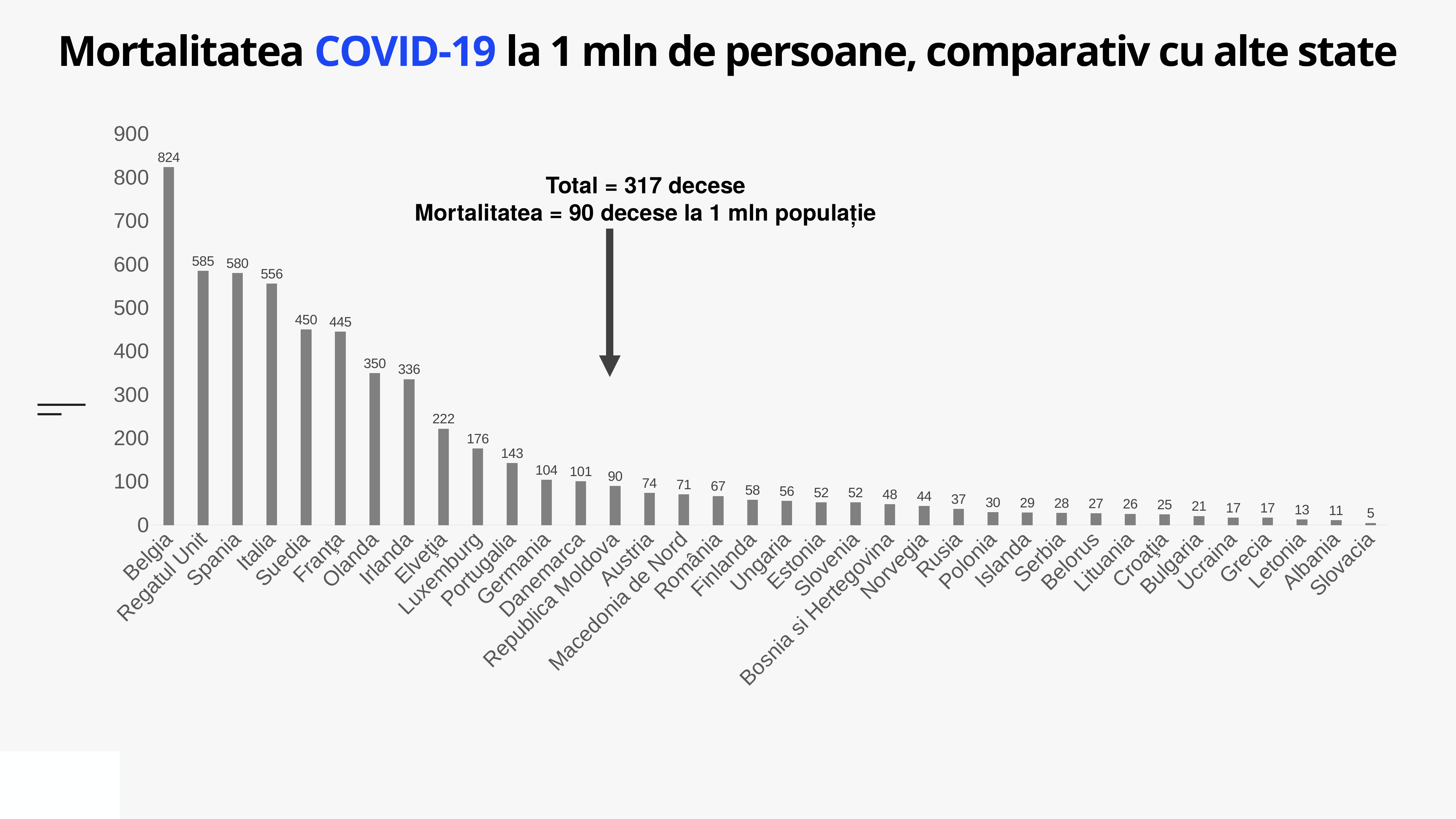

# Mortalitatea COVID-19 la 1 mln de persoane, comparativ cu alte state

### Chart

| Category |  |
|---|---|
| Belgia | 824.0 |
| Regatul Unit | 585.0 |
| Spania | 580.0 |
| Italia | 556.0 |
| Suedia | 450.0 |
| Franţa | 445.0 |
| Olanda | 350.0 |
| Irlanda | 336.0 |
| Elveţia | 222.0 |
| Luxemburg | 176.0 |
| Portugalia | 143.0 |
| Germania | 104.0 |
| Danemarca | 101.0 |
| Republica Moldova | 90.0 |
| Austria | 74.0 |
| Macedonia de Nord | 71.0 |
| România | 67.0 |
| Finlanda | 58.0 |
| Ungaria | 56.0 |
| Estonia | 52.0 |
| Slovenia | 52.0 |
| Bosnia si Hertegovina | 48.0 |
| Norvegia | 44.0 |
| Rusia | 37.0 |
| Polonia | 30.0 |
| Islanda | 29.0 |
| Serbia | 28.0 |
| Belorus | 27.0 |
| Lituania | 26.0 |
| Croaţia | 25.0 |
| Bulgaria | 21.0 |
| Ucraina | 17.0 |
| Grecia | 17.0 |
| Letonia | 13.0 |
| Albania | 11.0 |
| Slovacia | 5.0 |
Total = 317 decese
Mortalitatea = 90 decese la 1 mln populație